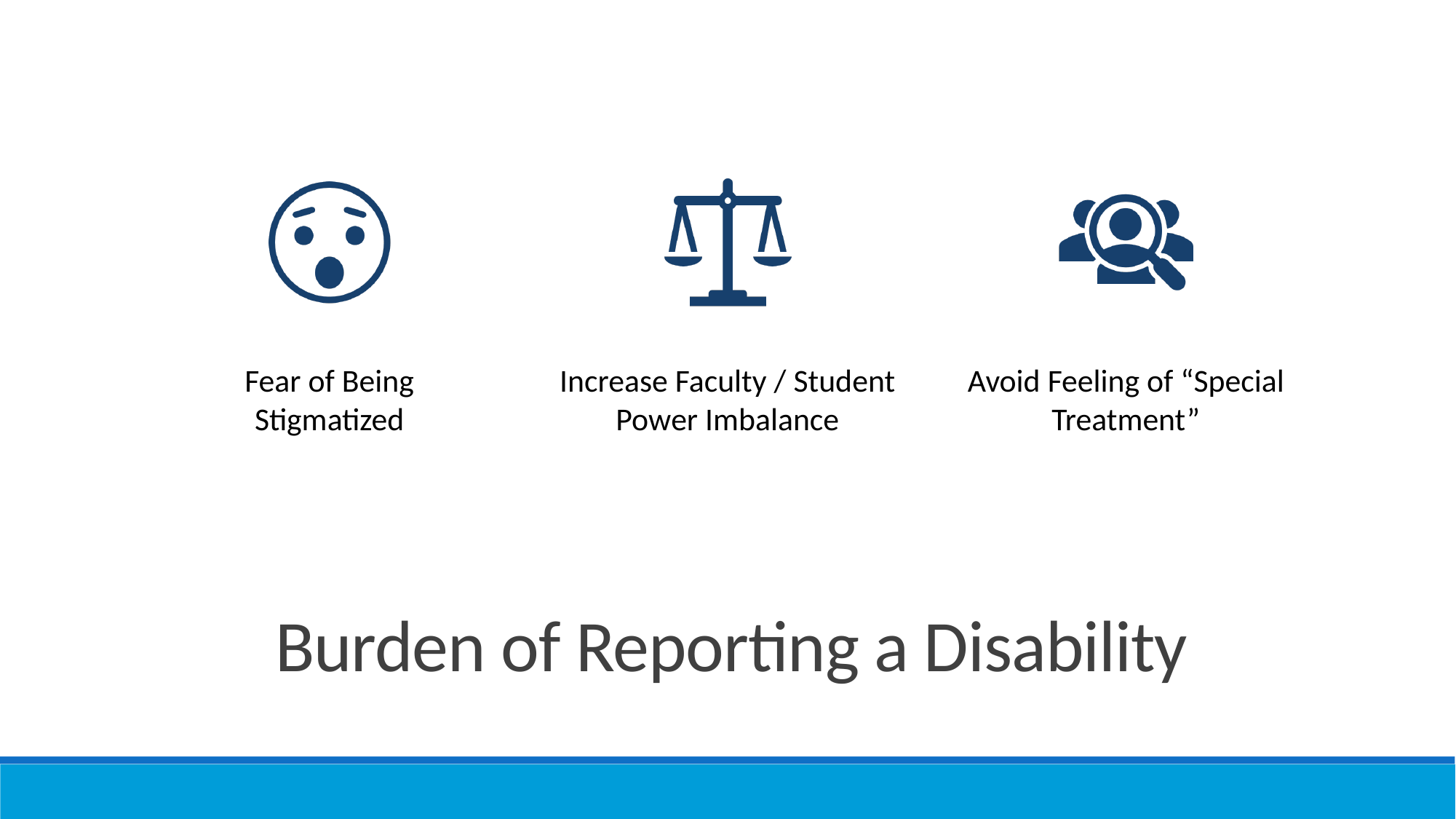

/
Fear of Being
Stigmatized
Increase Faculty / Student Power Imbalance
Avoid Feeling of “Special Treatment”
# Burden of Reporting a Disability